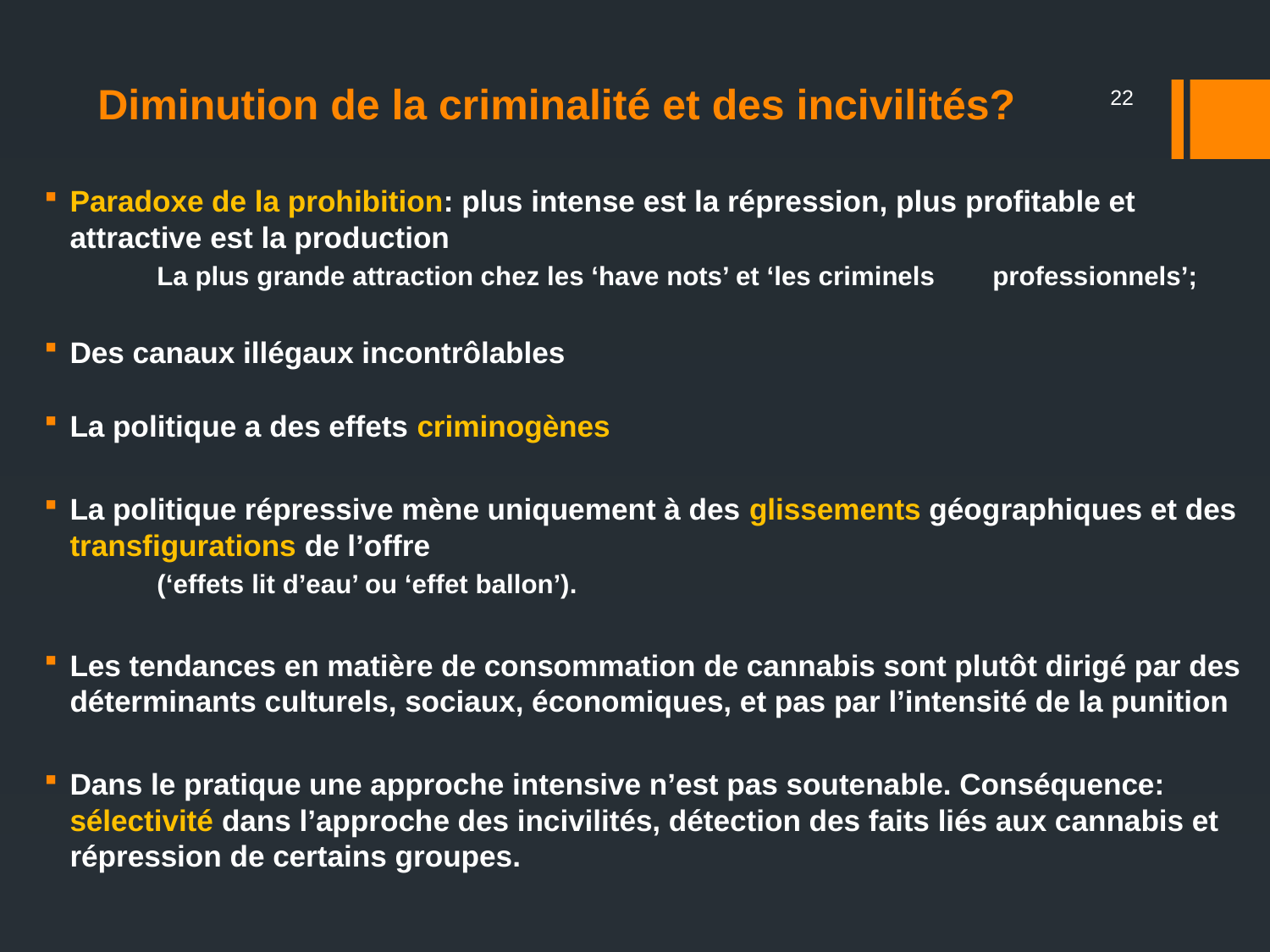

# Diminution de la criminalité et des incivilités?
22
Paradoxe de la prohibition: plus intense est la répression, plus profitable et attractive est la production
	La plus grande attraction chez les ‘have nots’ et ‘les criminels 	professionnels’;

Des canaux illégaux incontrôlables

La politique a des effets criminogènes

La politique répressive mène uniquement à des glissements géographiques et des transfigurations de l’offre
	(‘effets lit d’eau’ ou ‘effet ballon’).

Les tendances en matière de consommation de cannabis sont plutôt dirigé par des déterminants culturels, sociaux, économiques, et pas par l’intensité de la punition

Dans le pratique une approche intensive n’est pas soutenable. Conséquence: sélectivité dans l’approche des incivilités, détection des faits liés aux cannabis et répression de certains groupes.